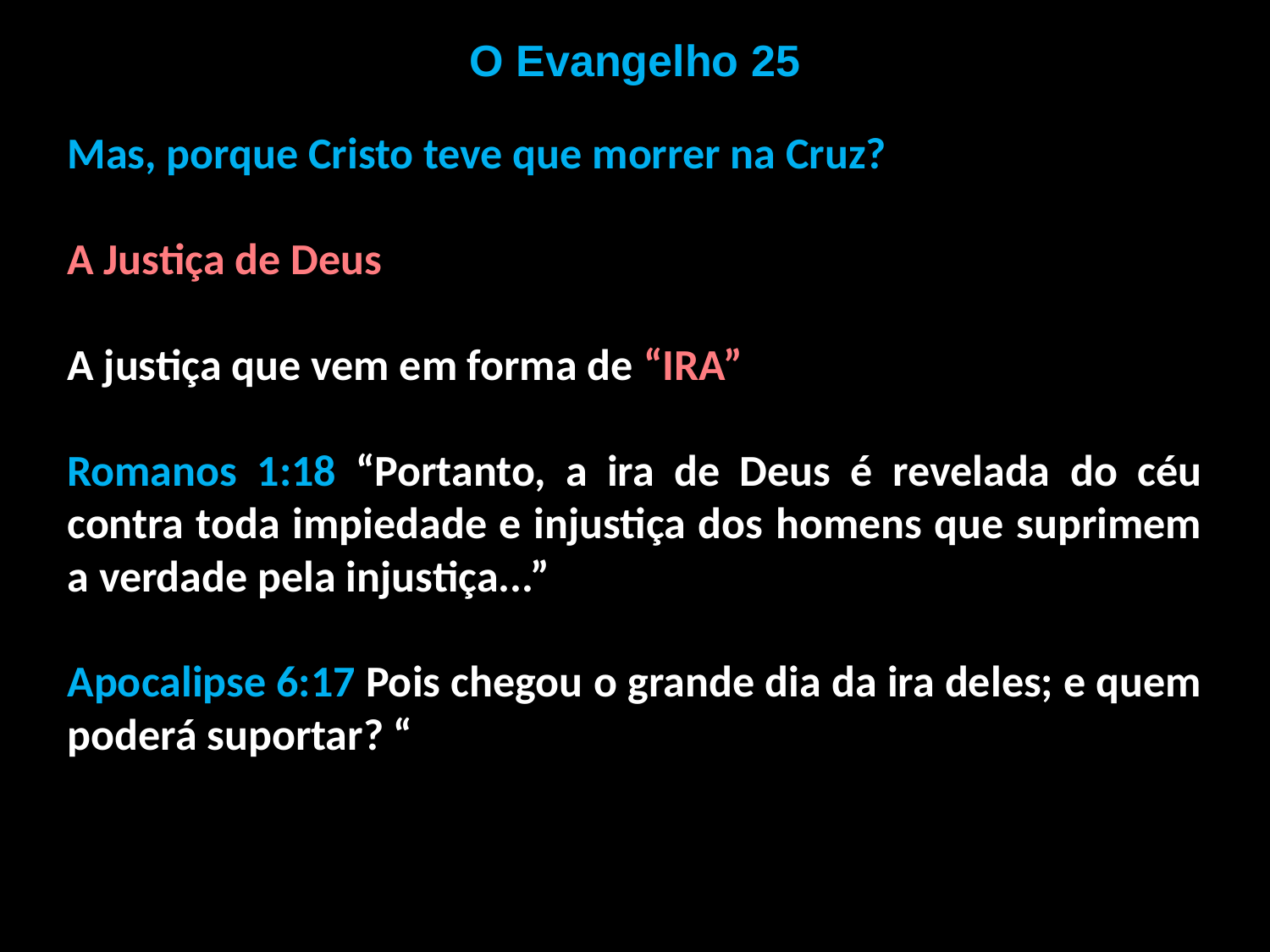

O Evangelho 25

Mas, porque Cristo teve que morrer na Cruz?

A Justiça de Deus

A justiça que vem em forma de “IRA”

Romanos 1:18 “Portanto, a ira de Deus é revelada do céu contra toda impiedade e injustiça dos homens que suprimem a verdade pela injustiça...”

Apocalipse 6:17 Pois chegou o grande dia da ira deles; e quem poderá suportar? “